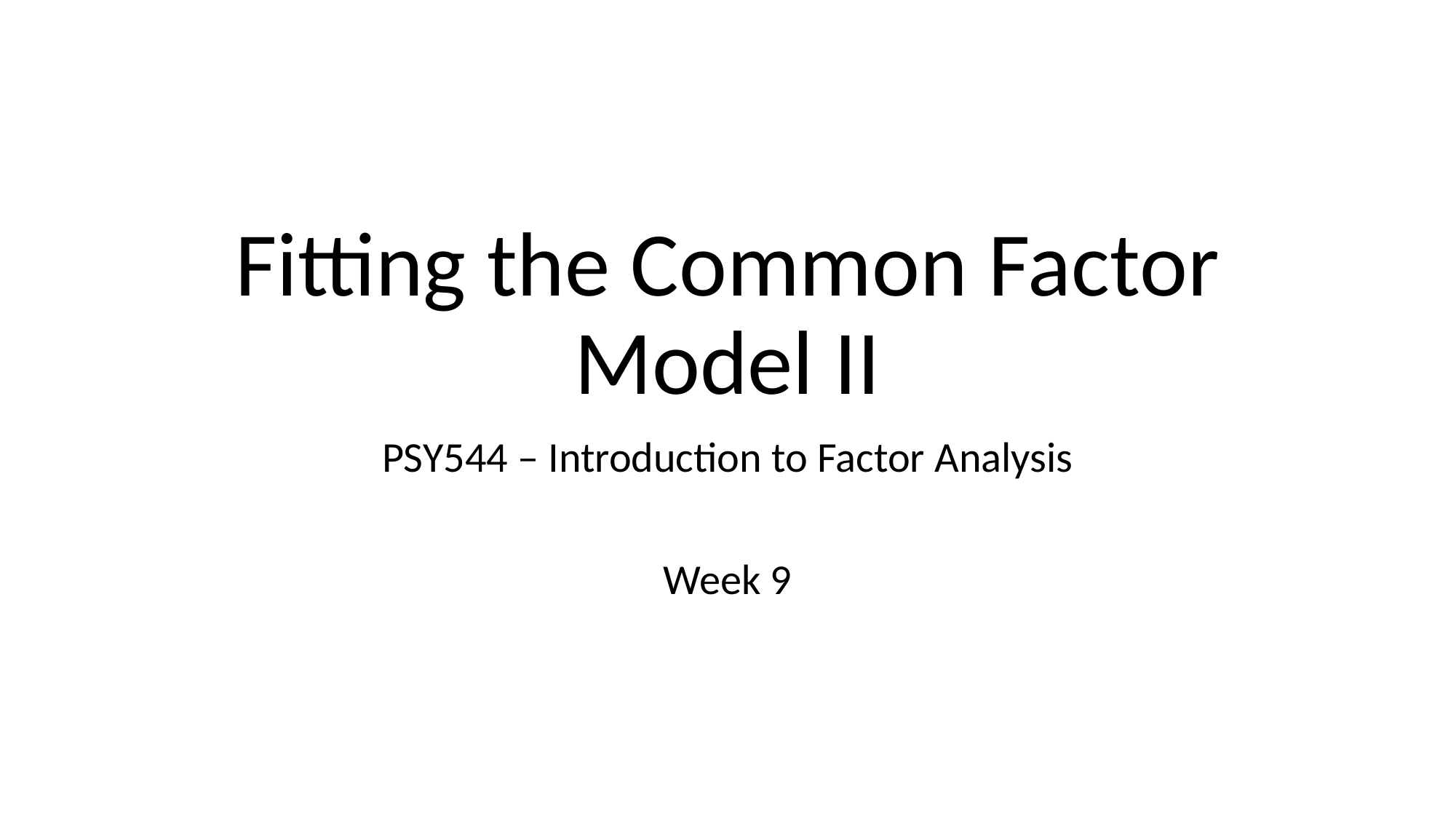

# Fitting the Common Factor Model II
PSY544 – Introduction to Factor Analysis

Week 9